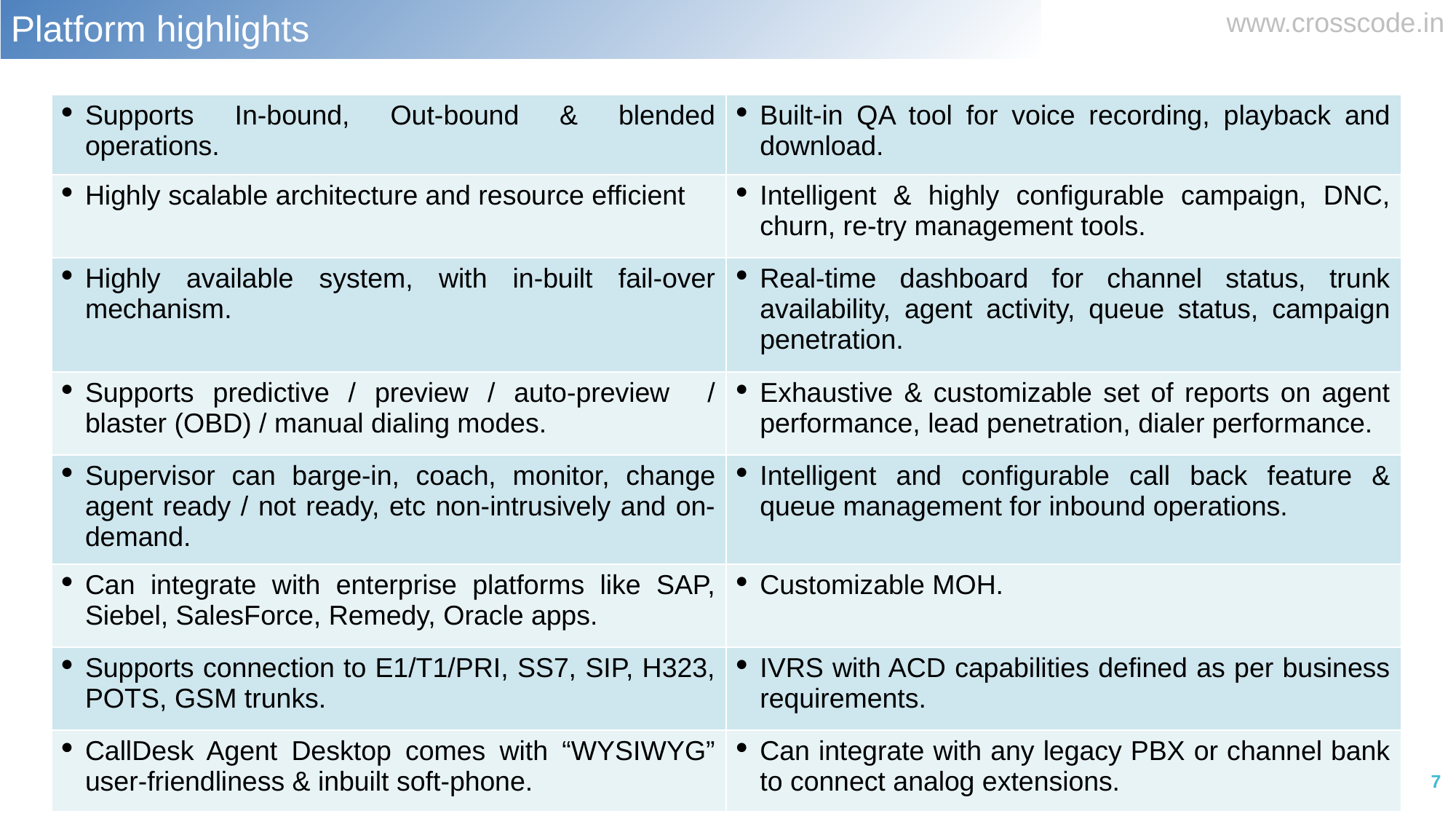

Platform highlights
| Supports In-bound, Out-bound & blended operations. | Built-in QA tool for voice recording, playback and download. |
| --- | --- |
| Highly scalable architecture and resource efficient | Intelligent & highly configurable campaign, DNC, churn, re-try management tools. |
| Highly available system, with in-built fail-over mechanism. | Real-time dashboard for channel status, trunk availability, agent activity, queue status, campaign penetration. |
| Supports predictive / preview / auto-preview / blaster (OBD) / manual dialing modes. | Exhaustive & customizable set of reports on agent performance, lead penetration, dialer performance. |
| Supervisor can barge-in, coach, monitor, change agent ready / not ready, etc non-intrusively and on-demand. | Intelligent and configurable call back feature & queue management for inbound operations. |
| Can integrate with enterprise platforms like SAP, Siebel, SalesForce, Remedy, Oracle apps. | Customizable MOH. |
| Supports connection to E1/T1/PRI, SS7, SIP, H323, POTS, GSM trunks. | IVRS with ACD capabilities defined as per business requirements. |
| CallDesk Agent Desktop comes with “WYSIWYG” user-friendliness & inbuilt soft-phone. | Can integrate with any legacy PBX or channel bank to connect analog extensions. |
7